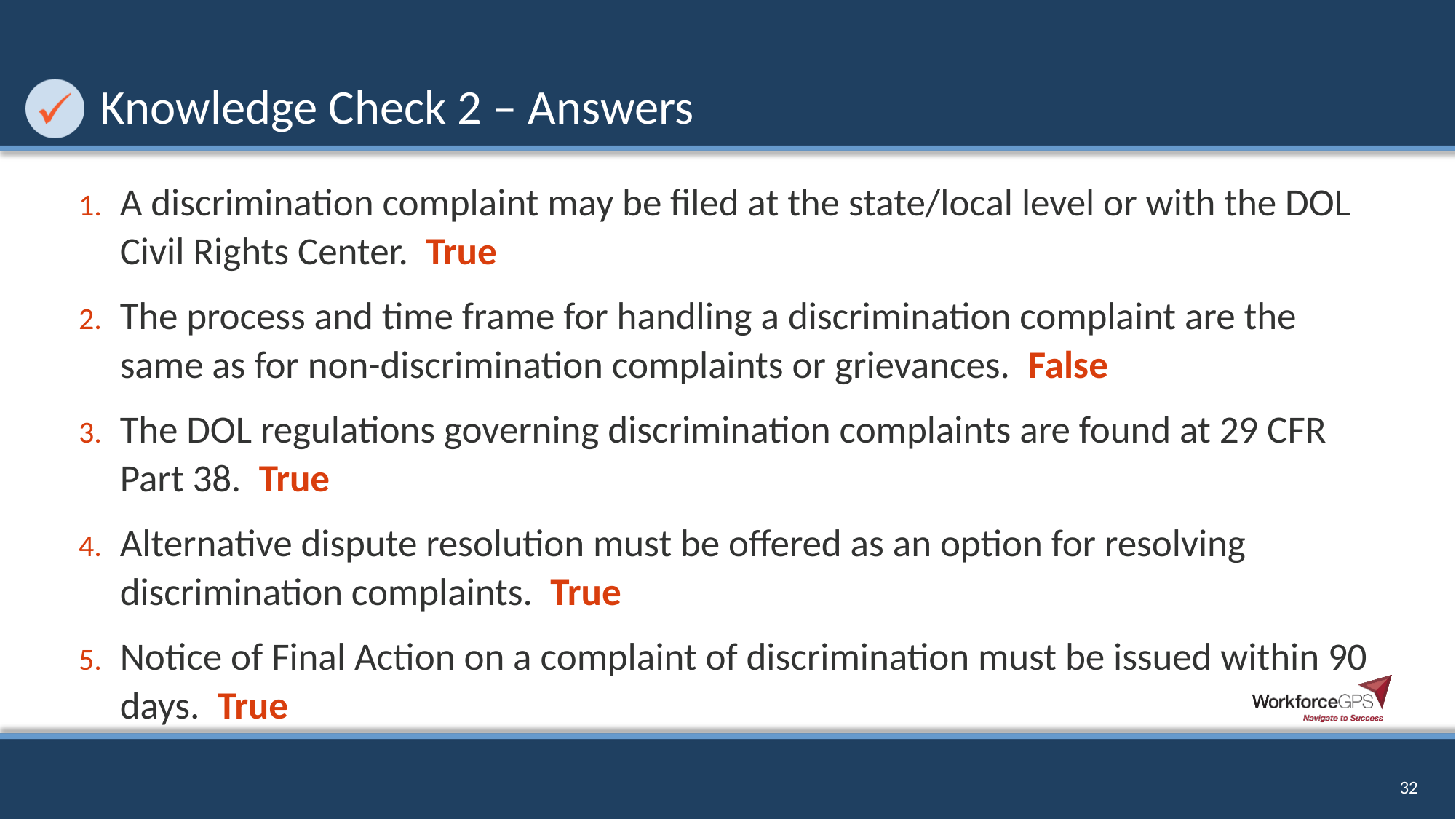

# Knowledge Check 2 – Answers
A discrimination complaint may be filed at the state/local level or with the DOL Civil Rights Center.  True
The process and time frame for handling a discrimination complaint are the same as for non-discrimination complaints or grievances.  False
The DOL regulations governing discrimination complaints are found at 29 CFR Part 38.  True
Alternative dispute resolution must be offered as an option for resolving discrimination complaints.  True
Notice of Final Action on a complaint of discrimination must be issued within 90 days.  True
32